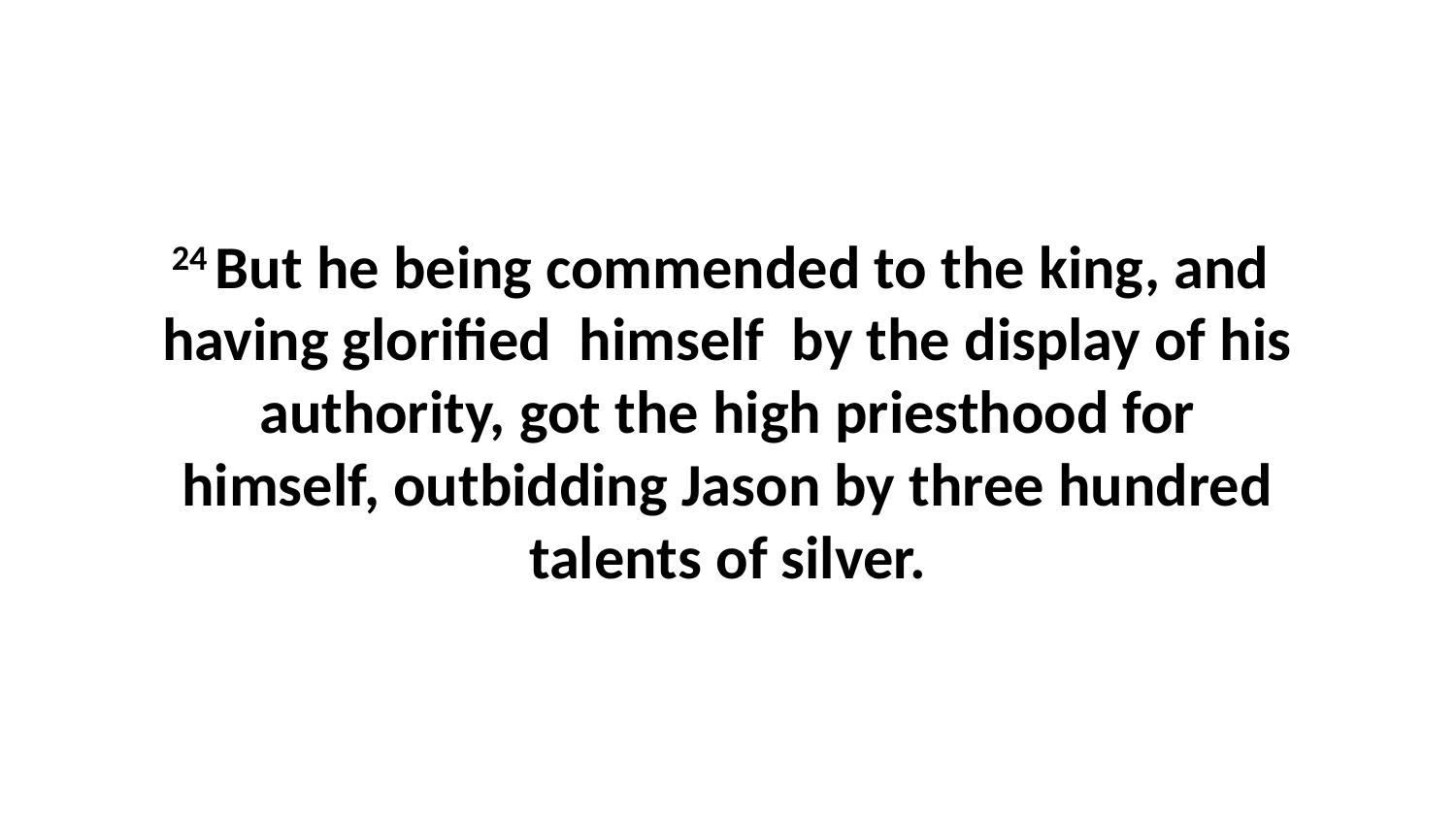

24 But he being commended to the king, and  having glorified  himself  by the display of his authority, got the high priesthood for himself, outbidding Jason by three hundred talents of silver.